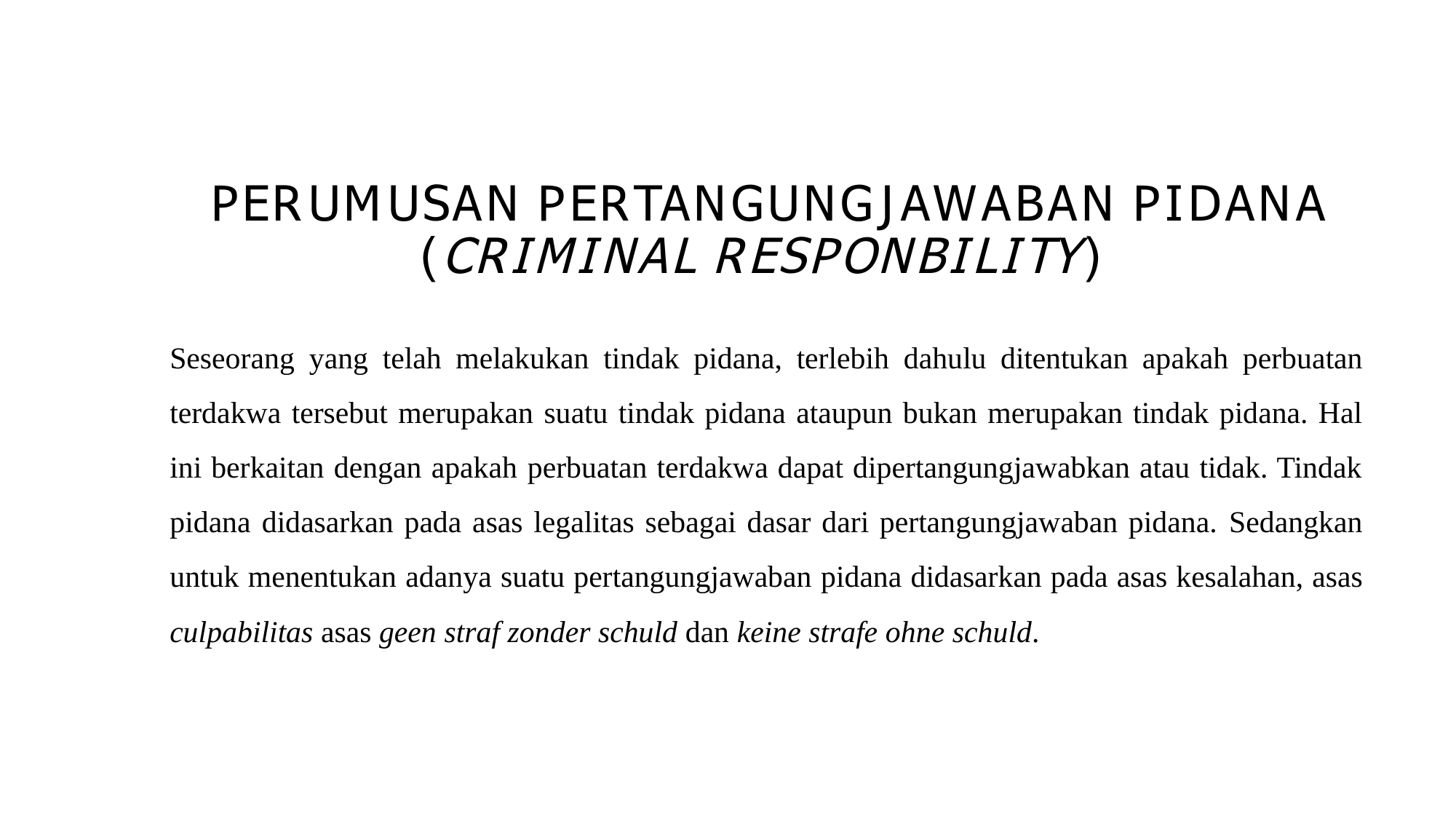

# PERUMUSAN PERTANGUNGJAWABAN PIDANA (CRIMINAL RESPONBILITY)

Seseorang yang telah melakukan tindak pidana, terlebih dahulu ditentukan apakah perbuatan terdakwa tersebut merupakan suatu tindak pidana ataupun bukan merupakan tindak pidana. Hal ini berkaitan dengan apakah perbuatan terdakwa dapat dipertangungjawabkan atau tidak. Tindak pidana didasarkan pada asas legalitas sebagai dasar dari pertangungjawaban pidana. Sedangkan untuk menentukan adanya suatu pertangungjawaban pidana didasarkan pada asas kesalahan, asas culpabilitas asas geen straf zonder schuld dan keine strafe ohne schuld.